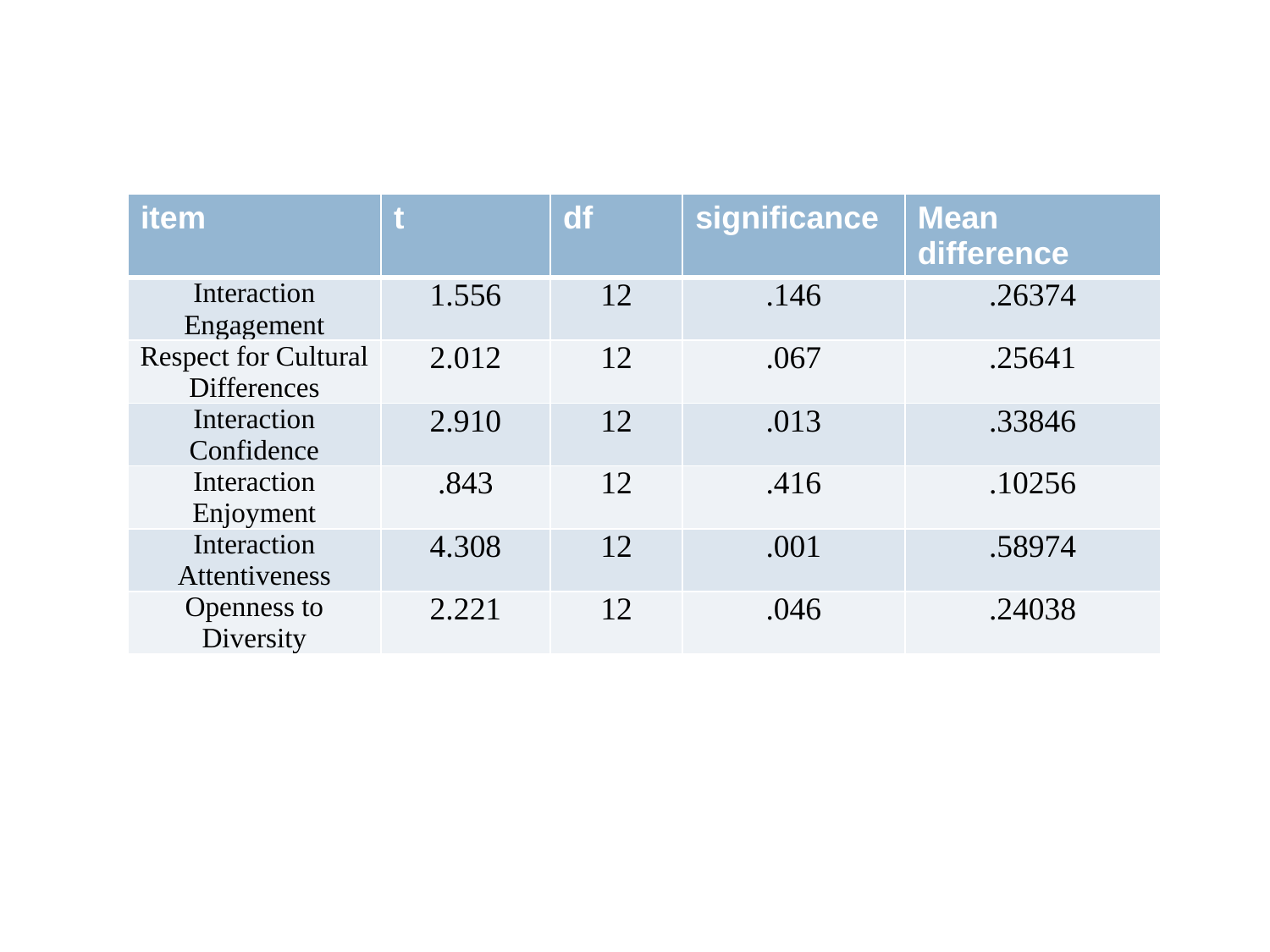

| item | t | df | significance | Mean difference |
| --- | --- | --- | --- | --- |
| Interaction Engagement | 1.556 | 12 | .146 | .26374 |
| Respect for Cultural Differences | 2.012 | 12 | .067 | .25641 |
| Interaction Confidence | 2.910 | 12 | .013 | .33846 |
| Interaction Enjoyment | .843 | 12 | .416 | .10256 |
| Interaction Attentiveness | 4.308 | 12 | .001 | .58974 |
| Openness to Diversity | 2.221 | 12 | .046 | .24038 |